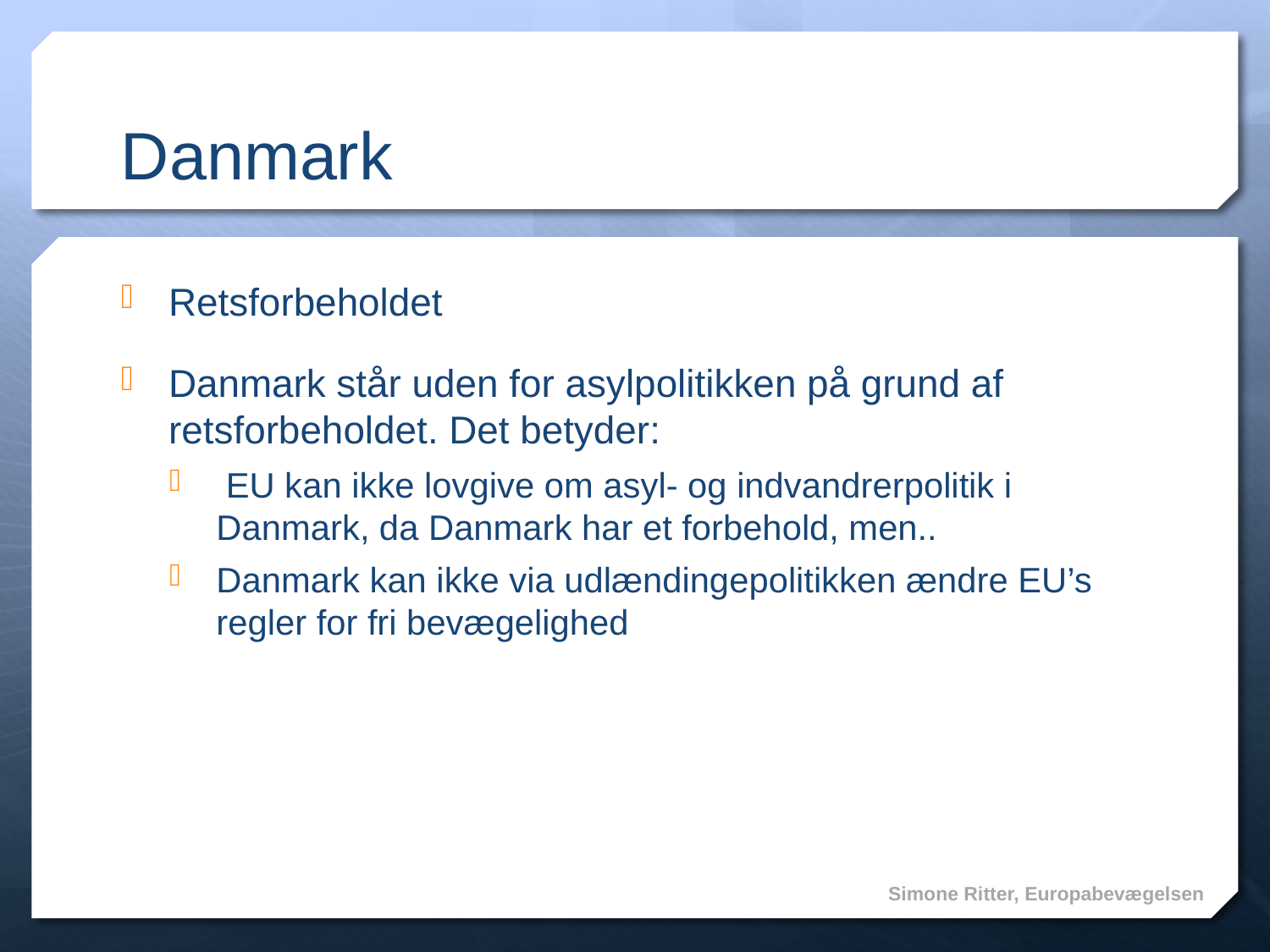

# Danmark
Retsforbeholdet
Danmark står uden for asylpolitikken på grund af retsforbeholdet. Det betyder:
 EU kan ikke lovgive om asyl- og indvandrerpolitik i Danmark, da Danmark har et forbehold, men..
Danmark kan ikke via udlændingepolitikken ændre EU’s regler for fri bevægelighed

Simone Ritter, Europabevægelsen